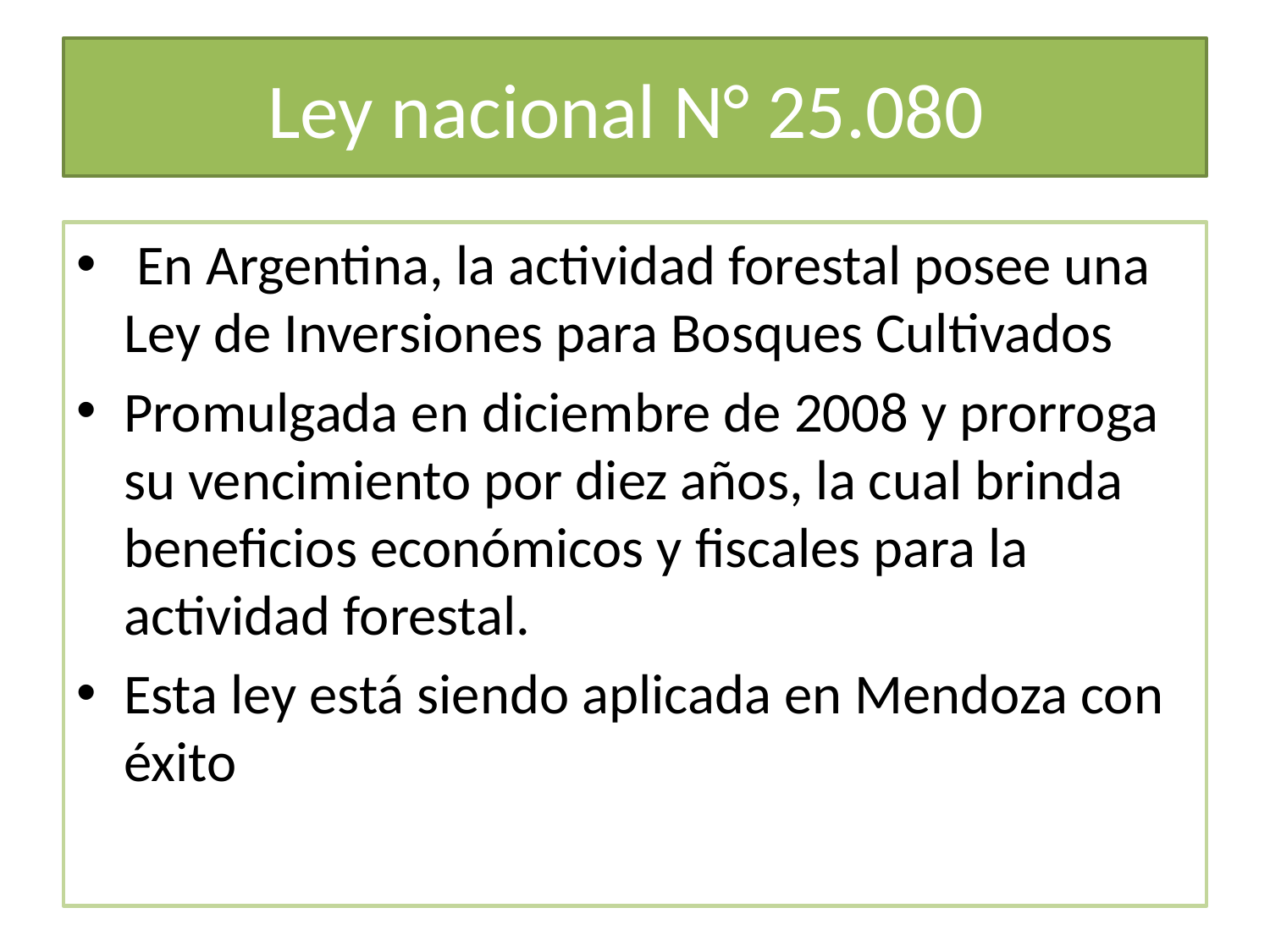

# Ley nacional N° 25.080
 En Argentina, la actividad forestal posee una Ley de Inversiones para Bosques Cultivados
Promulgada en diciembre de 2008 y prorroga su vencimiento por diez años, la cual brinda beneficios económicos y fiscales para la actividad forestal.
Esta ley está siendo aplicada en Mendoza con éxito